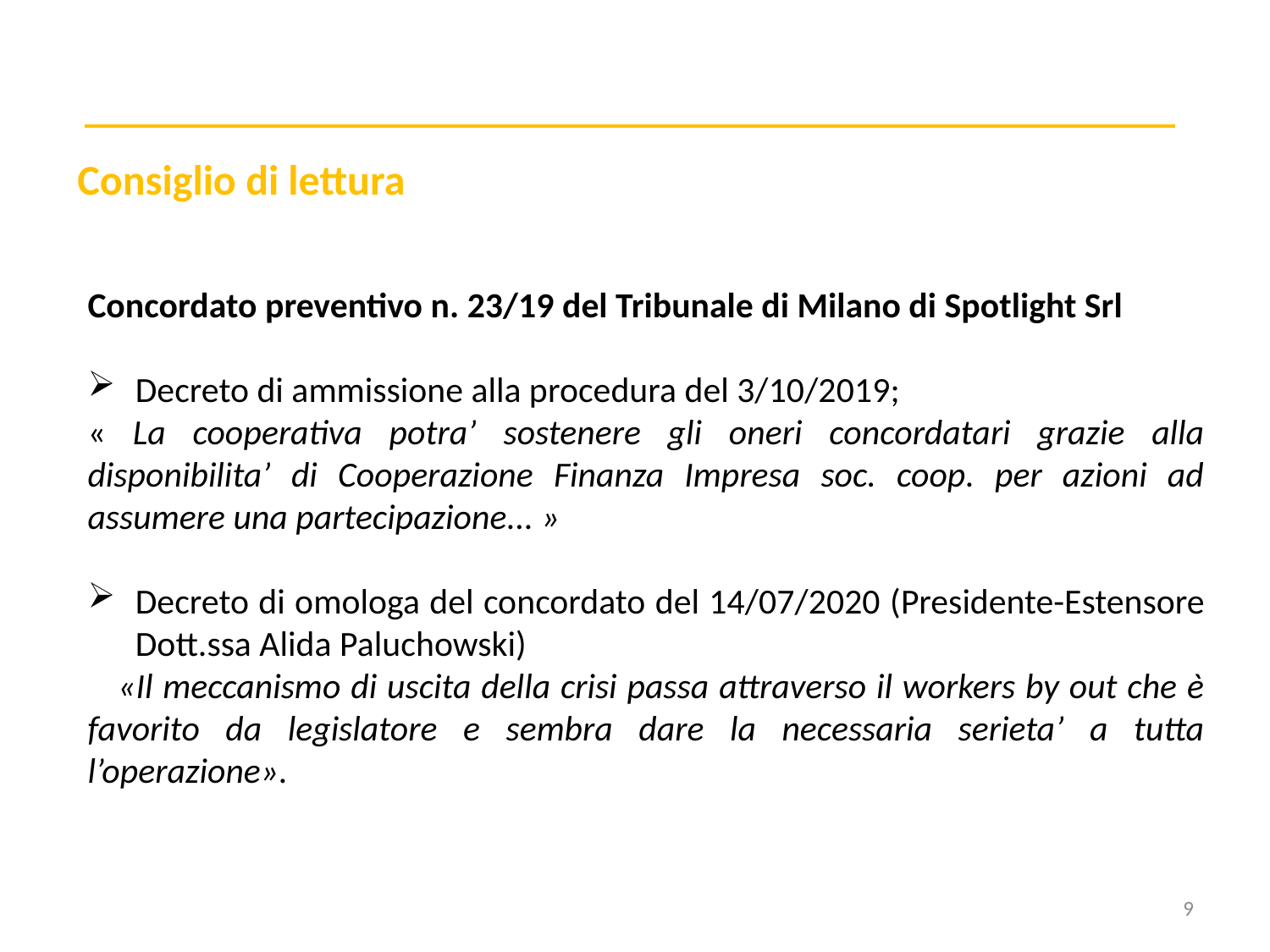

Consiglio di lettura
Concordato preventivo n. 23/19 del Tribunale di Milano di Spotlight Srl

Decreto di ammissione alla procedura del 3/10/2019;
« La cooperativa potra’ sostenere gli oneri concordatari grazie alla disponibilita’ di Cooperazione Finanza Impresa soc. coop. per azioni ad assumere una partecipazione... »

Decreto di omologa del concordato del 14/07/2020 (Presidente-Estensore Dott.ssa Alida Paluchowski)
   «Il meccanismo di uscita della crisi passa attraverso il workers by out che è favorito da legislatore e sembra dare la necessaria serieta’ a tutta l’operazione».

9